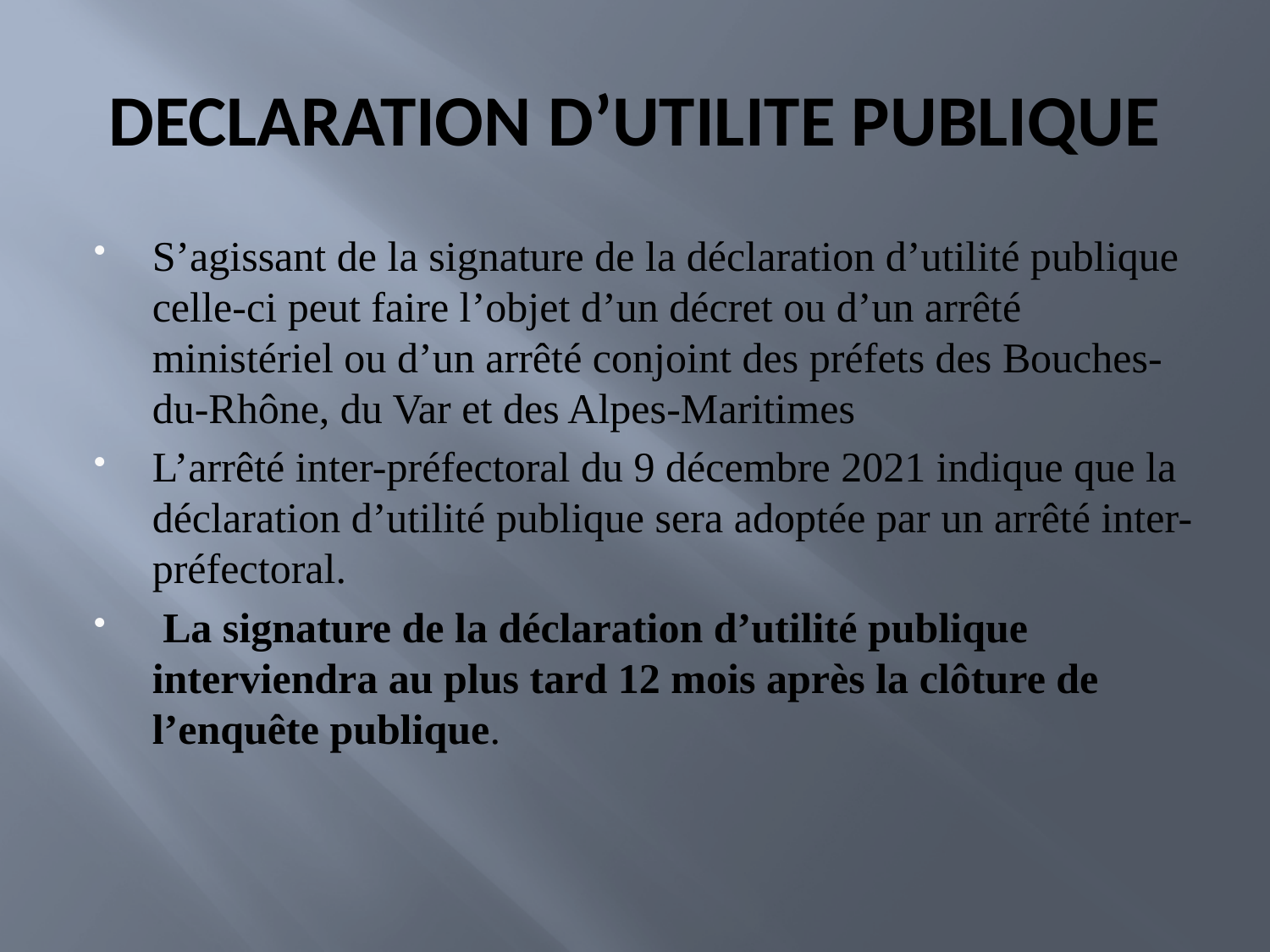

# DECLARATION D’UTILITE PUBLIQUE
S’agissant de la signature de la déclaration d’utilité publique celle-ci peut faire l’objet d’un décret ou d’un arrêté ministériel ou d’un arrêté conjoint des préfets des Bouches-du-Rhône, du Var et des Alpes-Maritimes
L’arrêté inter-préfectoral du 9 décembre 2021 indique que la déclaration d’utilité publique sera adoptée par un arrêté inter-préfectoral.
 La signature de la déclaration d’utilité publique interviendra au plus tard 12 mois après la clôture de l’enquête publique.